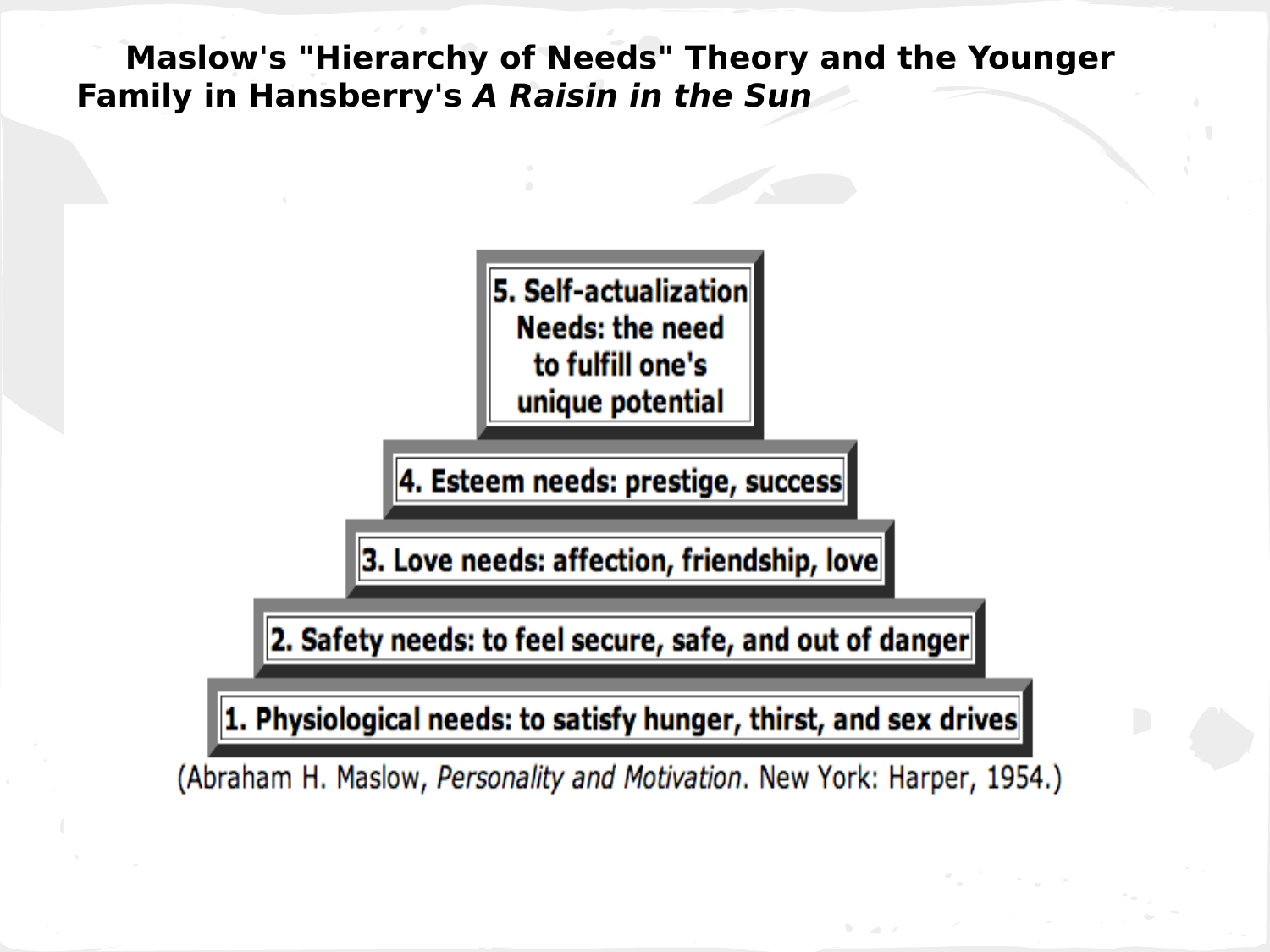

# Maslow's "Hierarchy of Needs" Theory and the Younger Family in Hansberry's A Raisin in the Sun

(Aham H. Maslow, Personality and Motivation. New York: Harper, 1954.)